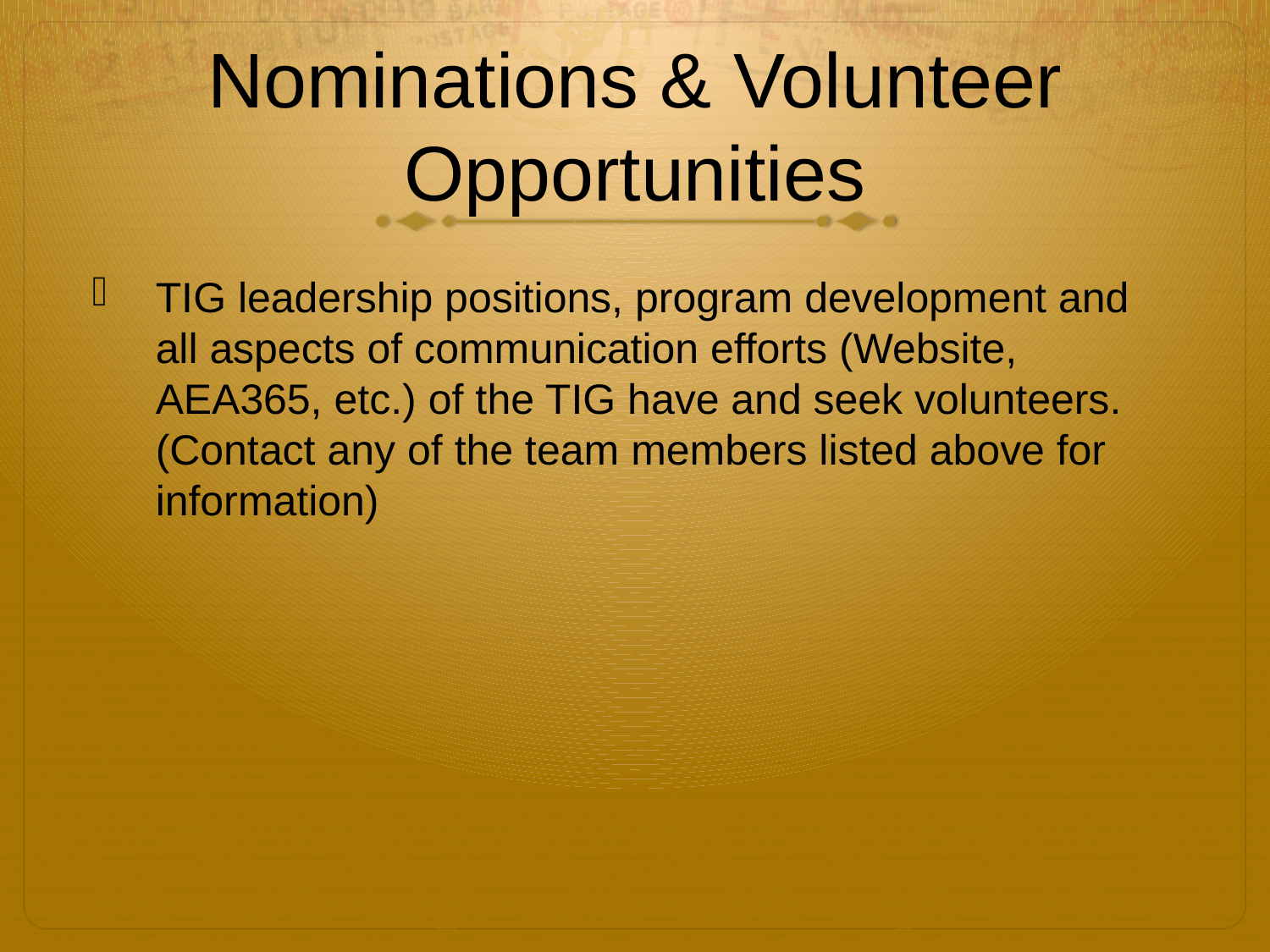

# Nominations & Volunteer Opportunities
TIG leadership positions, program development and all aspects of communication efforts (Website, AEA365, etc.) of the TIG have and seek volunteers. (Contact any of the team members listed above for information)